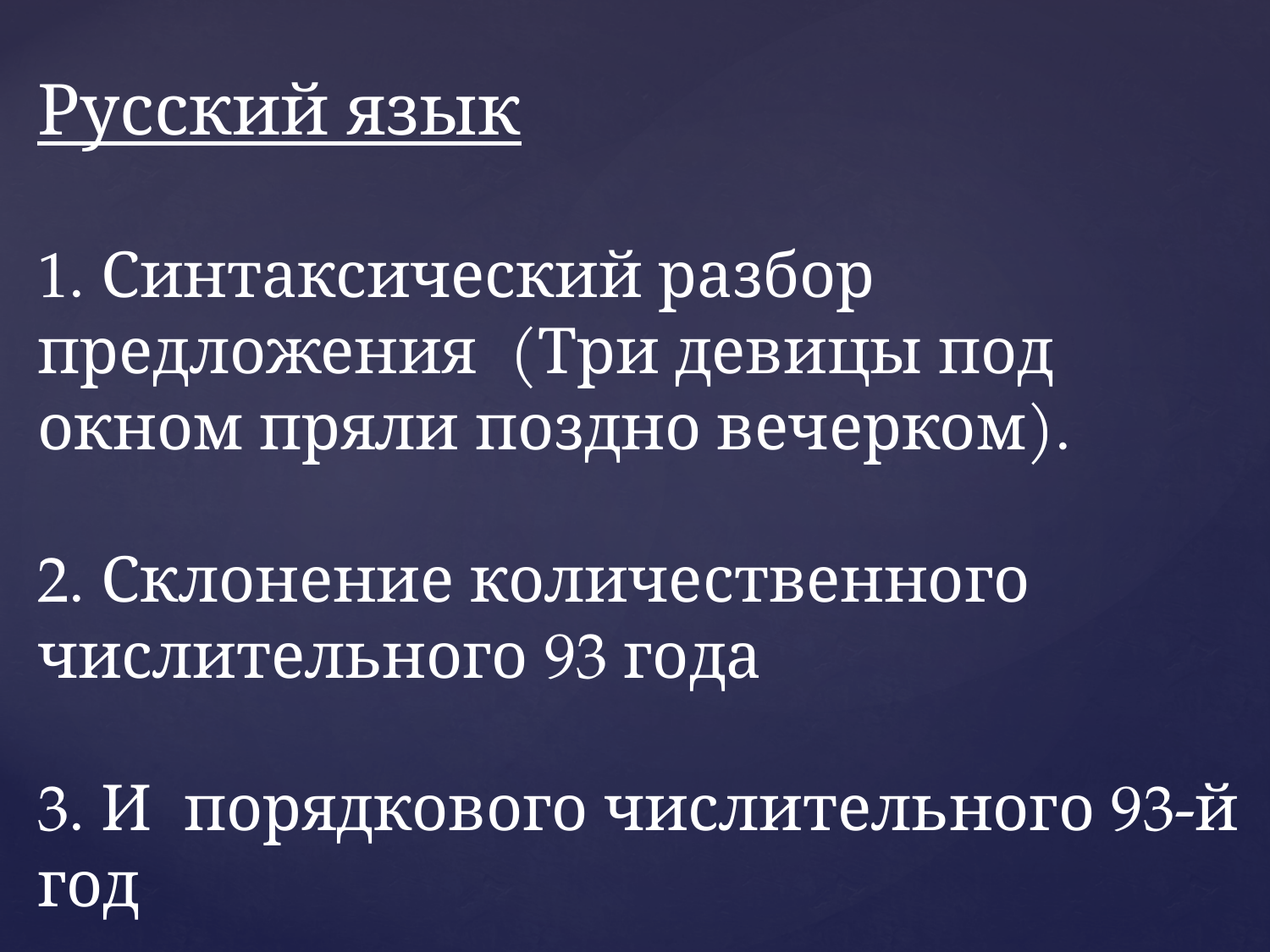

# Русский язык 1. Синтаксический разбор предложения  (Три девицы под окном пряли поздно вечерком). 2. Склонение количественного числительного 93 года 3. И  порядкового числительного 93-й год